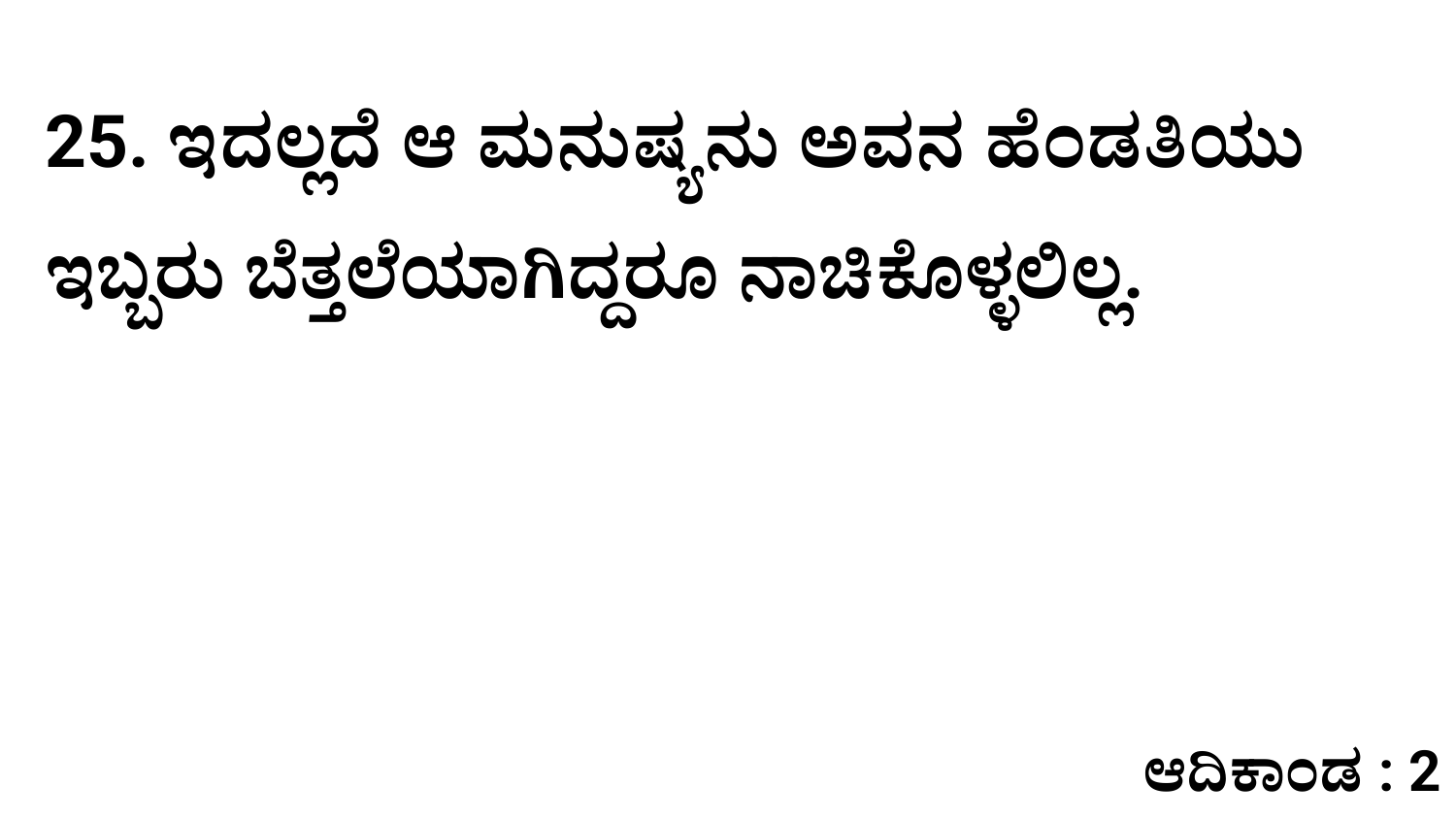

25. ಇದಲ್ಲದೆ ಆ ಮನುಷ್ಯನು ಅವನ ಹೆಂಡತಿಯು ಇಬ್ಬರು ಬೆತ್ತಲೆಯಾಗಿದ್ದರೂ ನಾಚಿಕೊಳ್ಳಲಿಲ್ಲ.
ಆದಿಕಾಂಡ : 2